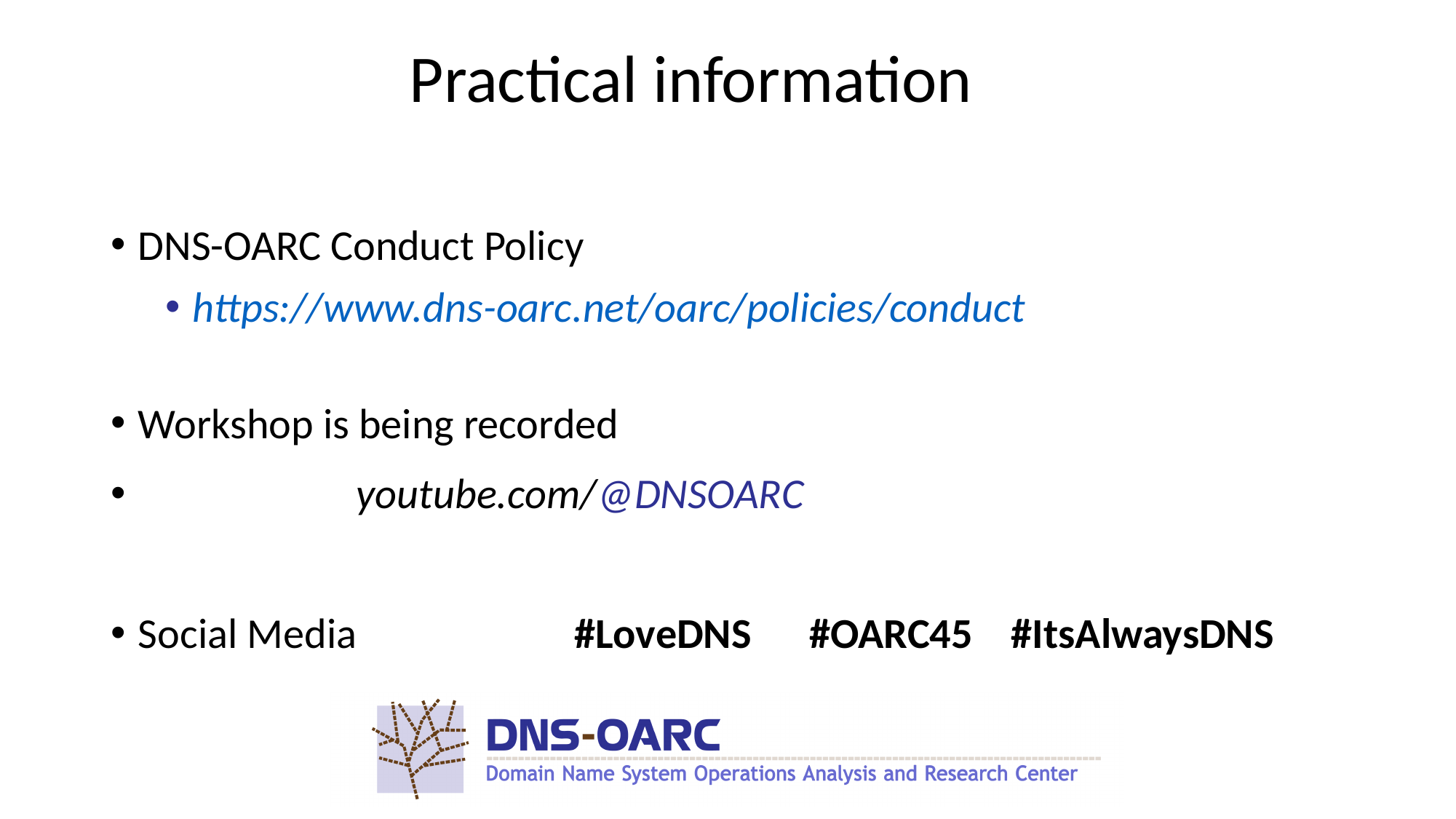

Practical information
# DNS-OARC Conduct Policy
https://www.dns-oarc.net/oarc/policies/conduct
Workshop is being recorded
		youtube.com/@DNSOARC

Social Media		#LoveDNS      #OARC45	#ItsAlwaysDNS